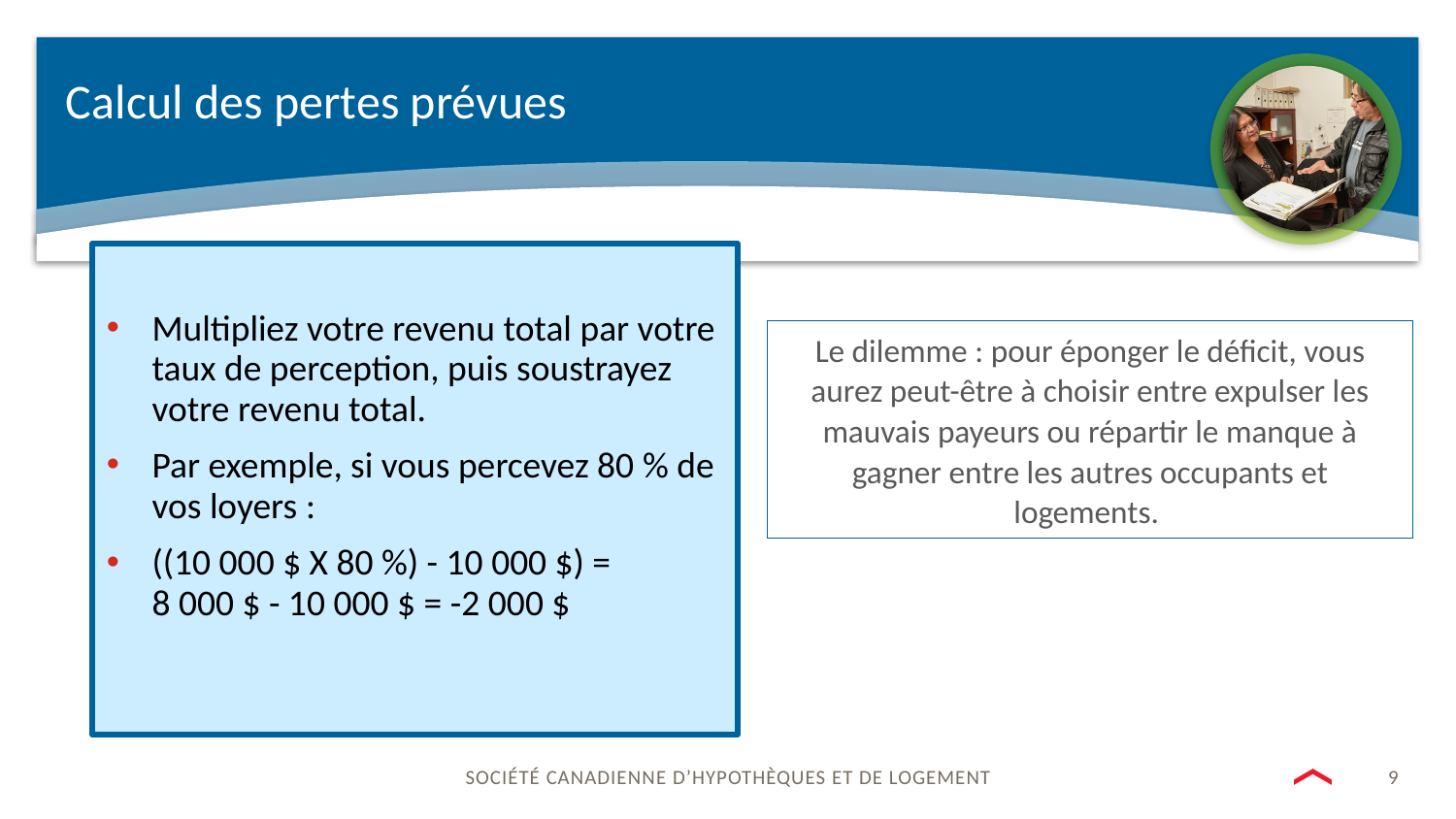

# Calcul des pertes prévues

Multipliez votre revenu total par votre taux de perception, puis soustrayez votre revenu total.
Par exemple, si vous percevez 80 % de vos loyers :
((10 000 $ X 80 %) - 10 000 $) = 8 000 $ - 10 000 $ = -2 000 $
Le dilemme : pour éponger le déficit, vous aurez peut-être à choisir entre expulser les mauvais payeurs ou répartir le manque à gagner entre les autres occupants et logements.
9